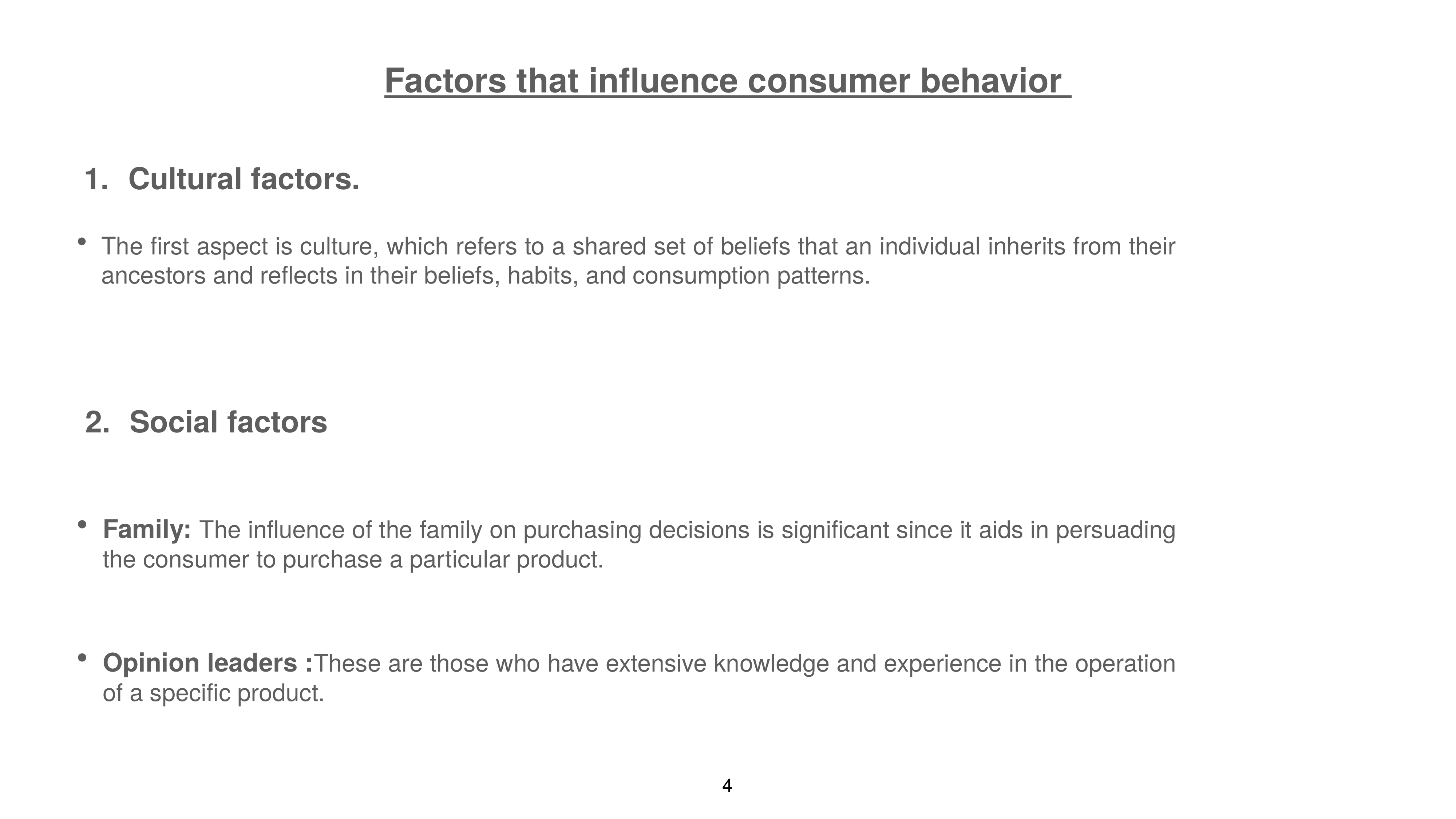

Factors that influence consumer behavior
Cultural factors.
The first aspect is culture, which refers to a shared set of beliefs that an individual inherits from their ancestors and reflects in their beliefs, habits, and consumption patterns.

Social factors
Family: The influence of the family on purchasing decisions is significant since it aids in persuading the consumer to purchase a particular product.
Opinion leaders :These are those who have extensive knowledge and experience in the operation of a specific product.
4